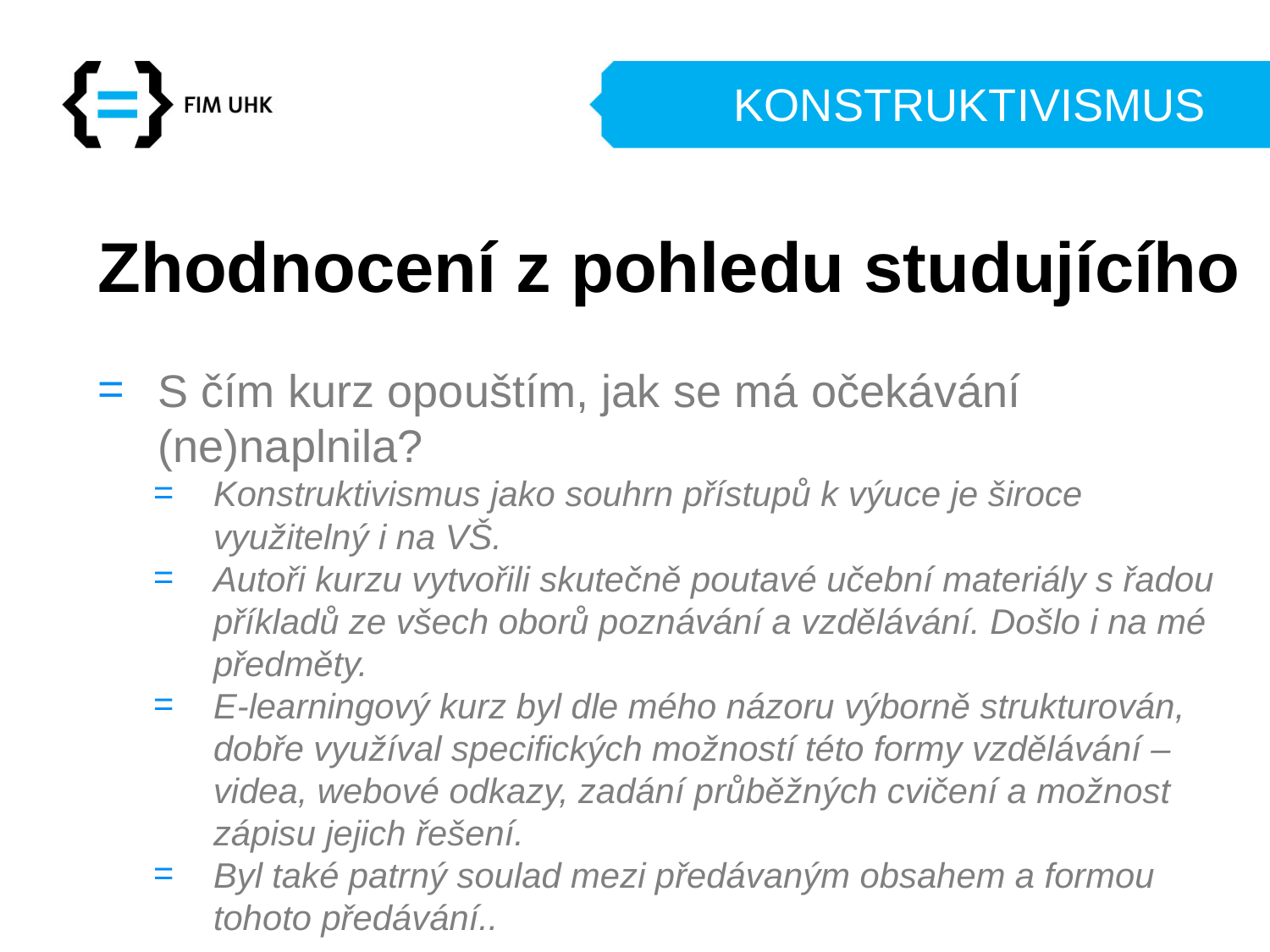

# KONSTRUKTIVISMUS
Zhodnocení z pohledu studujícího

S čím kurz opouštím, jak se má očekávání (ne)naplnila?
Konstruktivismus jako souhrn přístupů k výuce je široce využitelný i na VŠ.
Autoři kurzu vytvořili skutečně poutavé učební materiály s řadou příkladů ze všech oborů poznávání a vzdělávání. Došlo i na mé předměty.
E-learningový kurz byl dle mého názoru výborně strukturován, dobře využíval specifických možností této formy vzdělávání – videa, webové odkazy, zadání průběžných cvičení a možnost zápisu jejich řešení.
Byl také patrný soulad mezi předávaným obsahem a formou tohoto předávání..